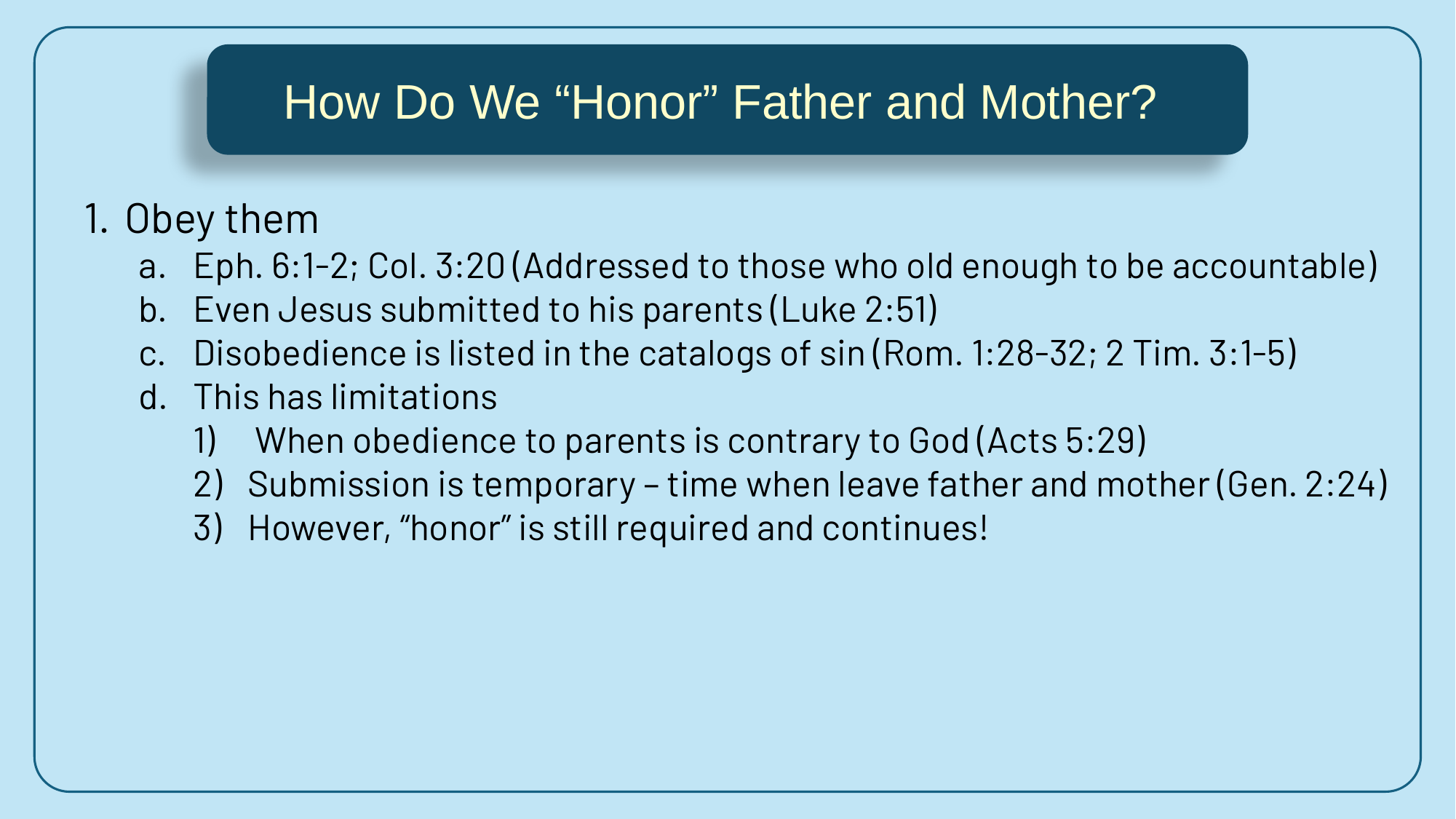

How Do We “Honor” Father and Mother?
Obey them
Eph. 6:1-2; Col. 3:20 (Addressed to those who old enough to be accountable)
Even Jesus submitted to his parents (Luke 2:51)
Disobedience is listed in the catalogs of sin (Rom. 1:28-32; 2 Tim. 3:1-5)
This has limitations
 When obedience to parents is contrary to God (Acts 5:29)
Submission is temporary – time when leave father and mother (Gen. 2:24)
However, “honor” is still required and continues!